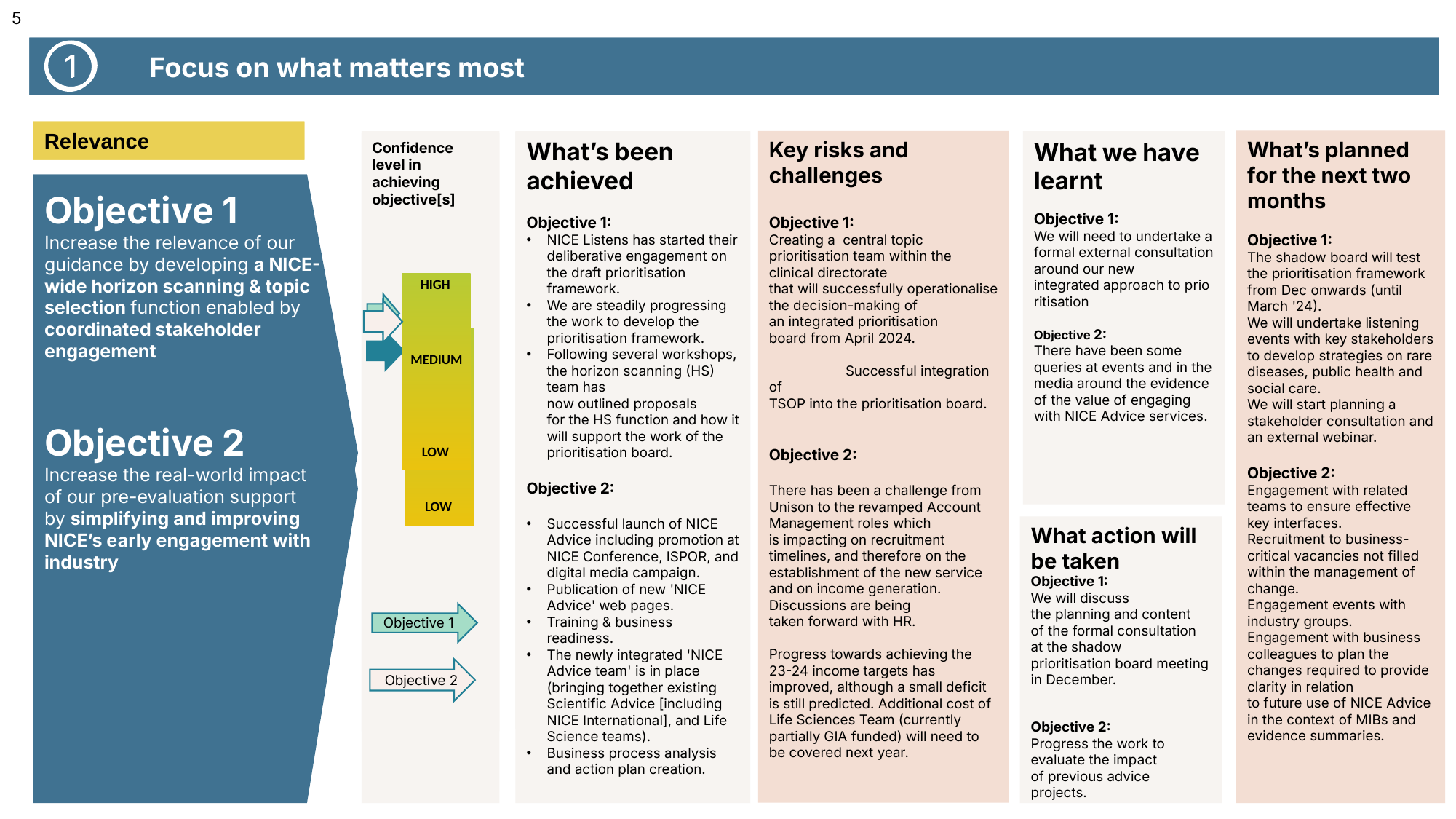

Focus on what matters most
	Focus on what matters most
1
1
Relevance
Relevance
What’s planned for the next two months

Objective 1:
The shadow board will test the prioritisation framework from Dec onwards (until March '24).
We will undertake listening events with key stakeholders to develop strategies on rare diseases, public health and social care.
We will start planning a  stakeholder consultation and an external webinar.

Objective 2:
Engagement with related teams to ensure effective key interfaces.
Recruitment to business-critical vacancies not filled within the management of change.
Engagement events with industry groups.
Engagement with business colleagues to plan the changes required to provide clarity in relation to future use of NICE Advice in the context of MIBs and evidence summaries.

Key risks and challenges

Objective 1:
Creating a  central topic prioritisation team within the clinical directorate that will successfully operationalise the decision-making of an integrated prioritisation board from April 2024.                                                                                                      Successful integration of TSOP into the prioritisation board.

Objective 2:

There has been a challenge from Unison to the revamped Account Management roles which is impacting on recruitment timelines, and therefore on the establishment of the new service and on income generation. Discussions are being taken forward with HR.

Progress towards achieving the 23-24 income targets has improved, although a small deficit is still predicted. Additional cost of Life Sciences Team (currently partially GIA funded) will need to be covered next year.

Confidence level in achieving objectives
What’s been achieved

Objective 1:
NICE Listens has started their deliberative engagement on the draft prioritisation framework.
We are steadily progressing the work to develop the prioritisation framework.
Following several workshops, the horizon scanning (HS) team has now outlined proposals for the HS function and how it will support the work of the prioritisation board.

Objective 2:

Successful launch of NICE Advice including promotion at
NICE Conference, ISPOR, and digital media campaign.
Publication of new 'NICE Advice' web pages.
Training & business readiness.
The newly integrated 'NICE Advice team' is in place (bringing together existing 
Scientific Advice [including NICE International], and Life Science teams).
Business process analysis and action plan creation.

What we have learnt

Objective 1:
We will need to undertake a formal external consultation around our new integrated approach to prioritisation

Objective 2:
There have been some queries at events and in the media around the evidence of the value of engaging with NICE Advice services.

What’s been achieved
What are the measurable ways in which your work has led to improvements, or helped us work towards this objective?

Confidence level in achieving objective[s]

Objective 1
Increase the relevance of our guidance by developing a NICE-wide horizon scanning & topic selection function enabled by coordinated stakeholder engagement

Objective 2
Increase the real-world impact of our pre-evaluation support by simplifying and improving NICE’s early engagement with industry

Objective 1
Increase the relevance of our guidance by developing a NICE-wide horizon scanning & topic selection function enabled by coordinated stakeholder engagement

Objective 2
Increase the real-world impact of our pre-evaluation support by simplifying and improving NICE’s early engagement with industry

HIGH

MEDIUM
LOW

HIGH

MEDIUM
LOW

What action will be taken
Objective 1:
We will discuss the planning and content of the formal consultation at the shadow prioritisation board meeting in December.

Objective 2:
Progress the work to evaluate the impact of previous advice projects.

Objective 1

Objective 2